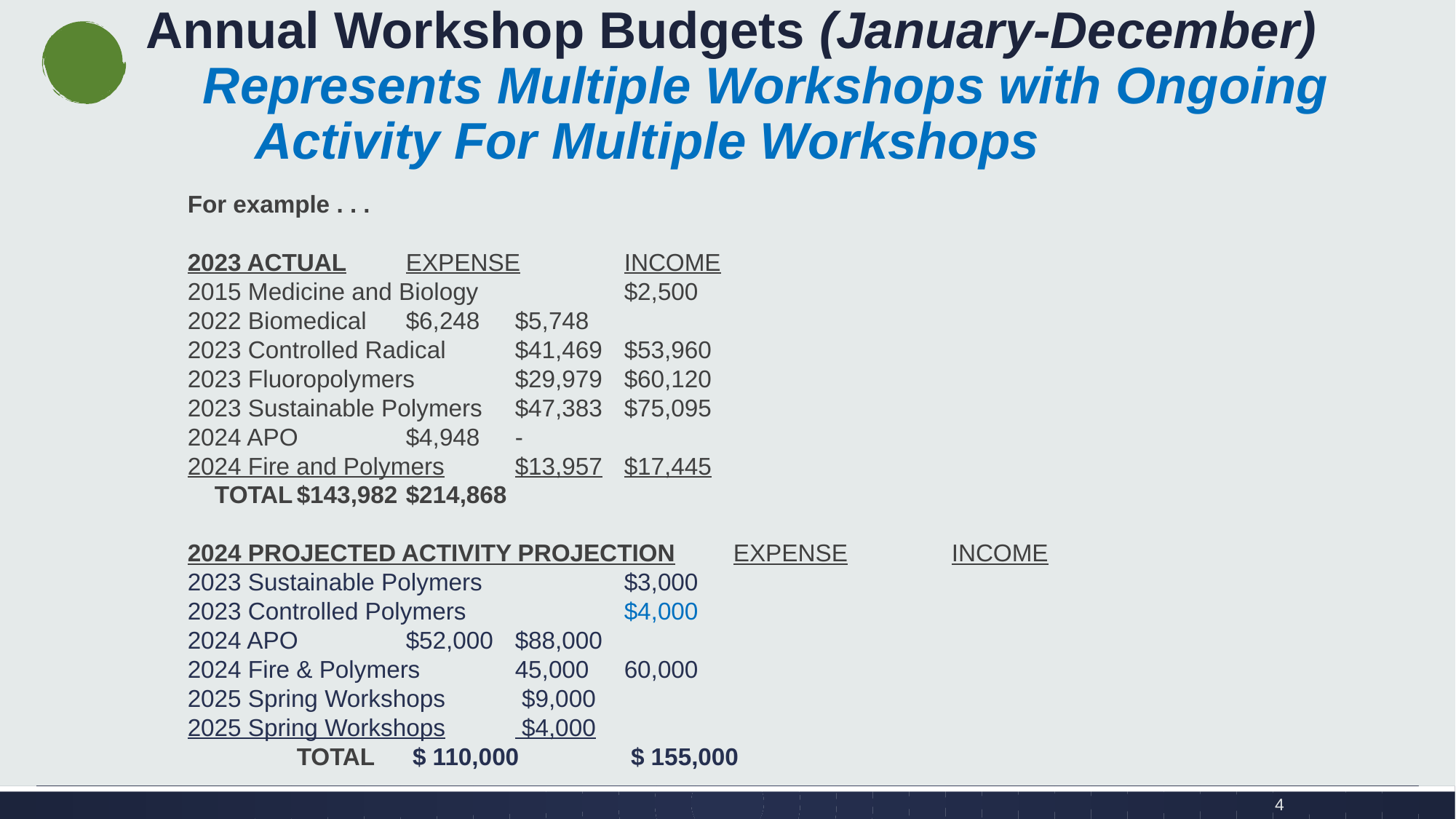

# Annual Workshop Budgets (January-December) Represents Multiple Workshops with Ongoing Activity For Multiple Workshops
For example . . .

2023 ACTUAL	EXPENSE	INCOME
2015 Medicine and Biology		$2,500
2022 Biomedical	$6,248	$5,748
2023 Controlled Radical	$41,469	$53,960
2023 Fluoropolymers	$29,979	$60,120
2023 Sustainable Polymers	$47,383	$75,095
2024 APO	$4,948	-
2024 Fire and Polymers	$13,957	$17,445
    TOTAL	$143,982	$214,868

2024 PROJECTED ACTIVITY PROJECTION	EXPENSE	INCOME
2023 Sustainable Polymers 		$3,000
2023 Controlled Polymers 	 	$4,000
2024 APO 	$52,000	$88,000
2024 Fire & Polymers 	45,000	60,000
2025 Spring Workshops 	 $9,000
2025 Spring Workshops	 $4,000
 	TOTAL	 $ 110,000 	 $ 155,000
4